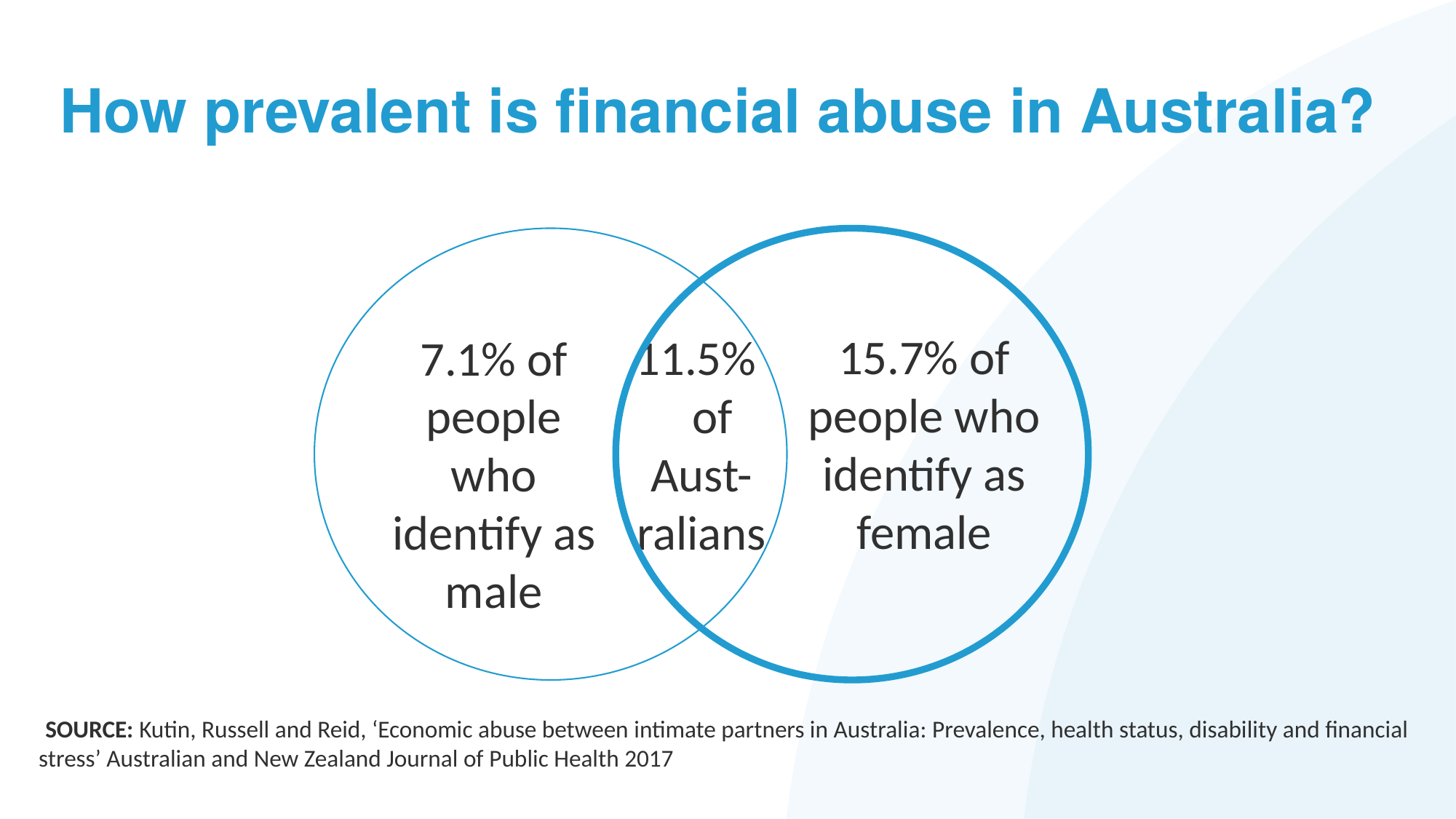

# How prevalent is financial abuse in Australia?

15.7% of people who identify as female
11.5%    of Aust-ralians

7.1% of people who identify as male

 SOURCE: Kutin, Russell and Reid, ‘Economic abuse between intimate partners in Australia: Prevalence, health status, disability and financial stress’ Australian and New Zealand Journal of Public Health 2017